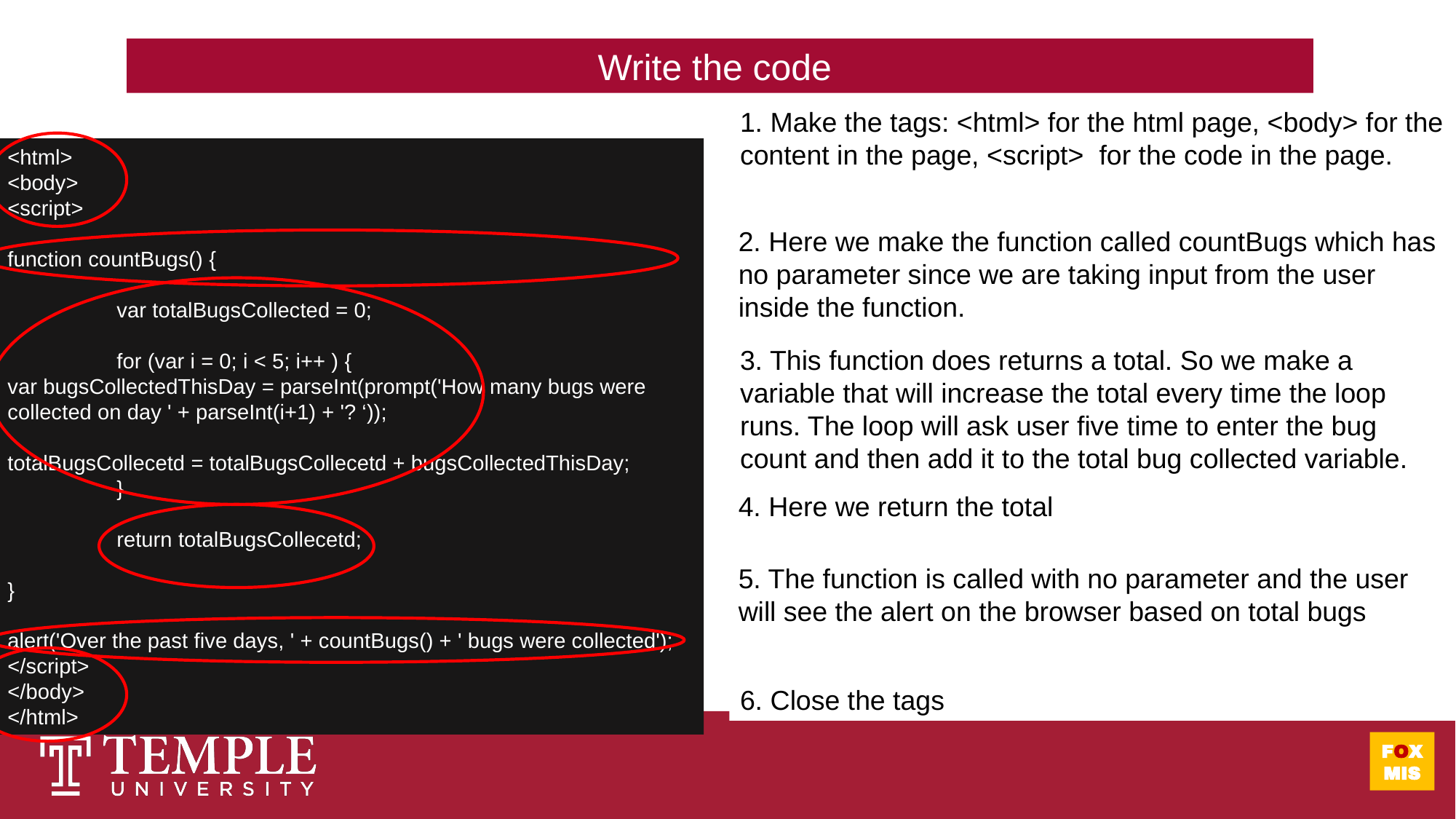

Write the code
1. Make the tags: <html> for the html page, <body> for the content in the page, <script>  for the code in the page.

<html>
<body>
<script>

function countBugs() {

	var totalBugsCollected = 0;

	for (var i = 0; i < 5; i++ ) {
var bugsCollectedThisDay = parseInt(prompt('How many bugs were collected on day ' + parseInt(i+1) + '? ‘));

totalBugsCollecetd = totalBugsCollecetd + bugsCollectedThisDay;
	}

	return totalBugsCollecetd;

}

alert('Over the past five days, ' + countBugs() + ' bugs were collected');
</script>
</body>
</html>

2. Here we make the function called countBugs which has no parameter since we are taking input from the user inside the function.

3. This function does returns a total. So we make a variable that will increase the total every time the loop runs. The loop will ask user five time to enter the bug count and then add it to the total bug collected variable.
4. Here we return the total

5. The function is called with no parameter and the user will see the alert on the browser based on total bugs

6. Close the tags
FOX
MIS